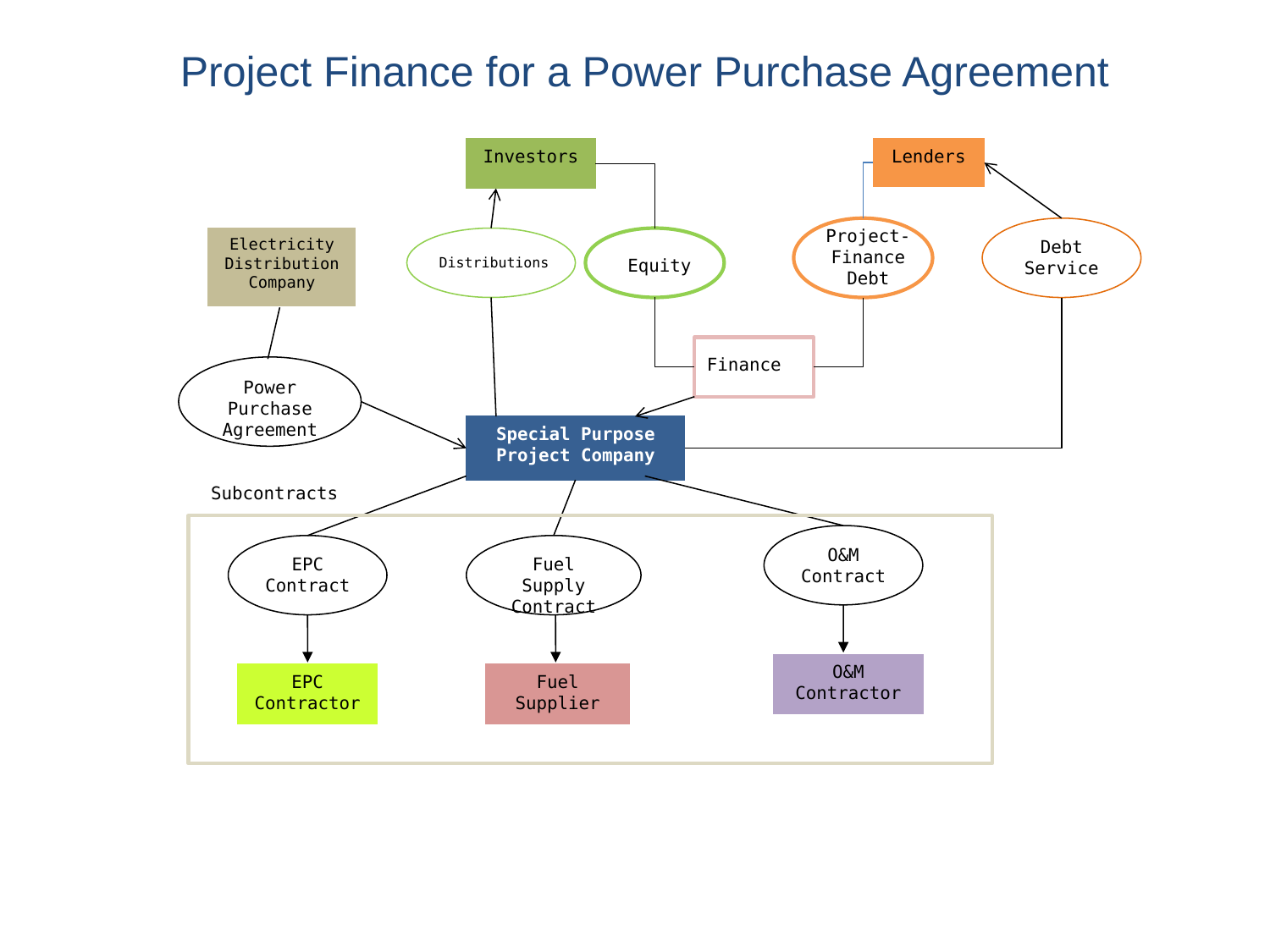

# Project Finance for a Power Purchase Agreement

Investors
Lenders

Project-Finance Debt
Debt Service
Electricity Distribution Company

Distributions
Equity

Finance
Power Purchase Agreement
Special Purpose Project Company

Subcontracts

O&M Contract
EPC Contract
Fuel Supply Contract

O&M Contractor
EPC Contractor

Fuel Supplier